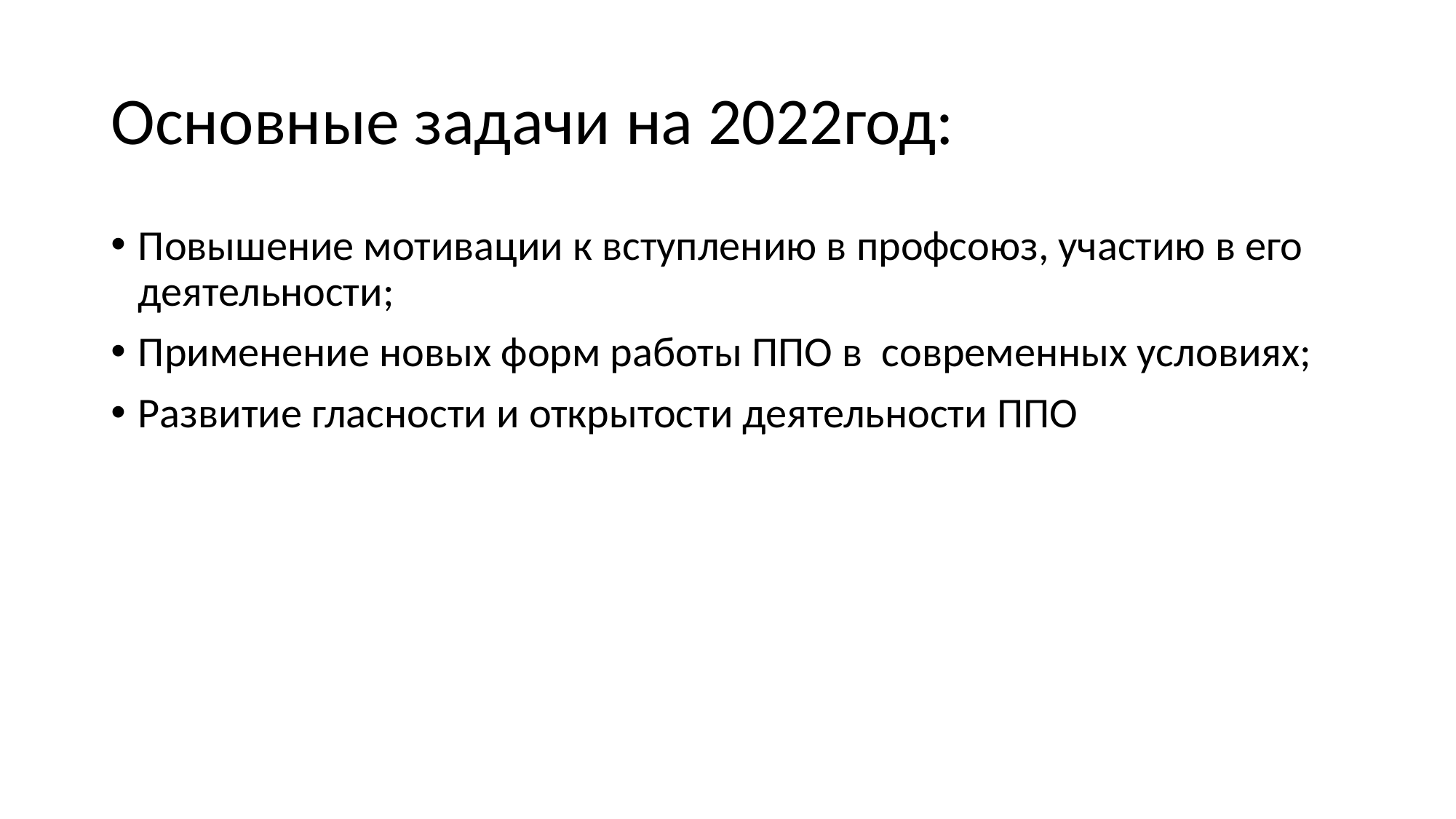

# Основные задачи на 2022год:
Повышение мотивации к вступлению в профсоюз, участию в его деятельности;
Применение новых форм работы ППО в  современных условиях;
Развитие гласности и открытости деятельности ППО